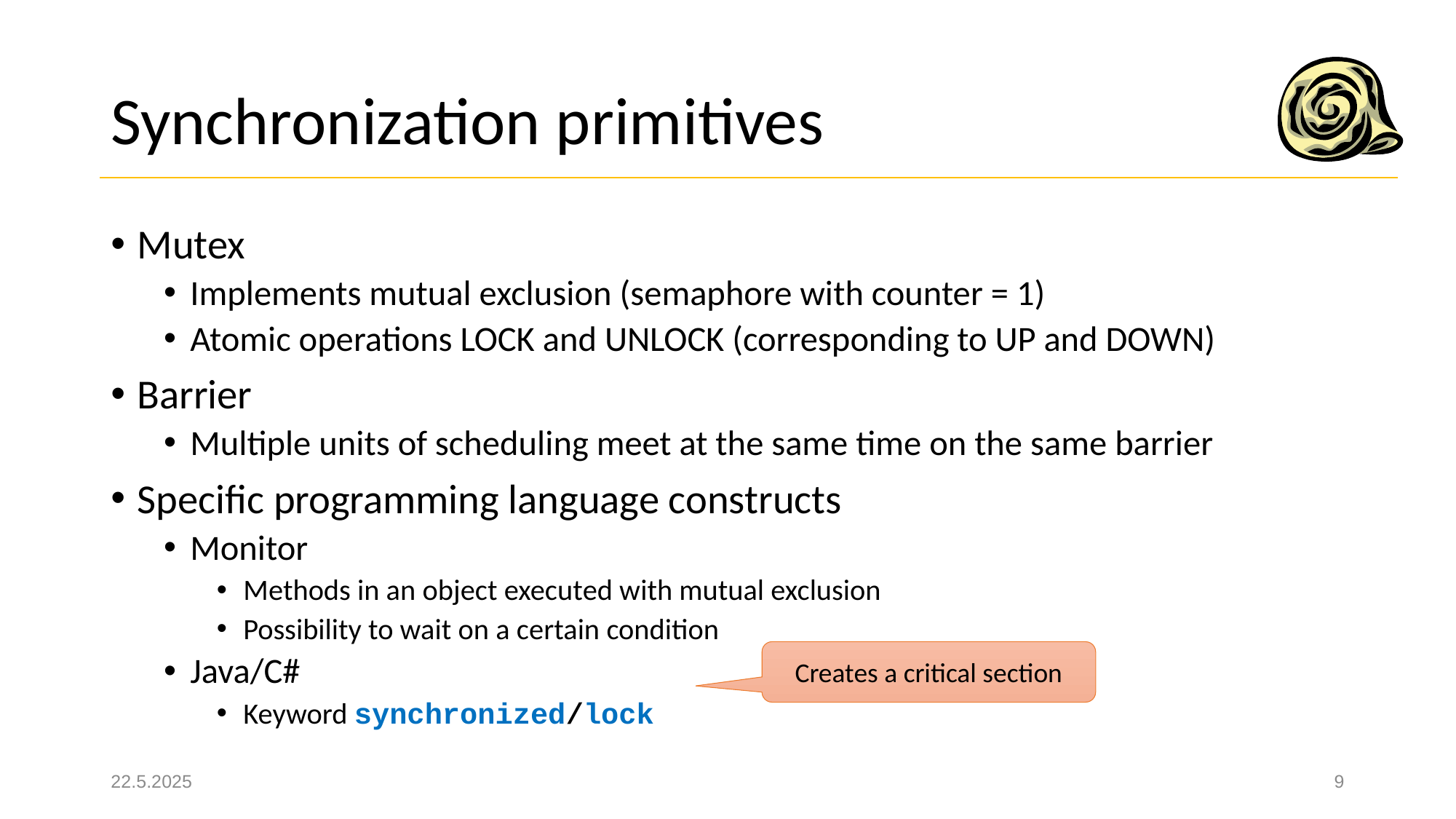

# Synchronization primitives
Mutex
Implements mutual exclusion (semaphore with counter = 1)
Atomic operations LOCK and UNLOCK (corresponding to UP and DOWN)
Barrier
Multiple units of scheduling meet at the same time on the same barrier
Specific programming language constructs
Monitor
Methods in an object executed with mutual exclusion
Possibility to wait on a certain condition
Java/C#
Keyword synchronized/lock
Creates a critical section
22.5.2025
9